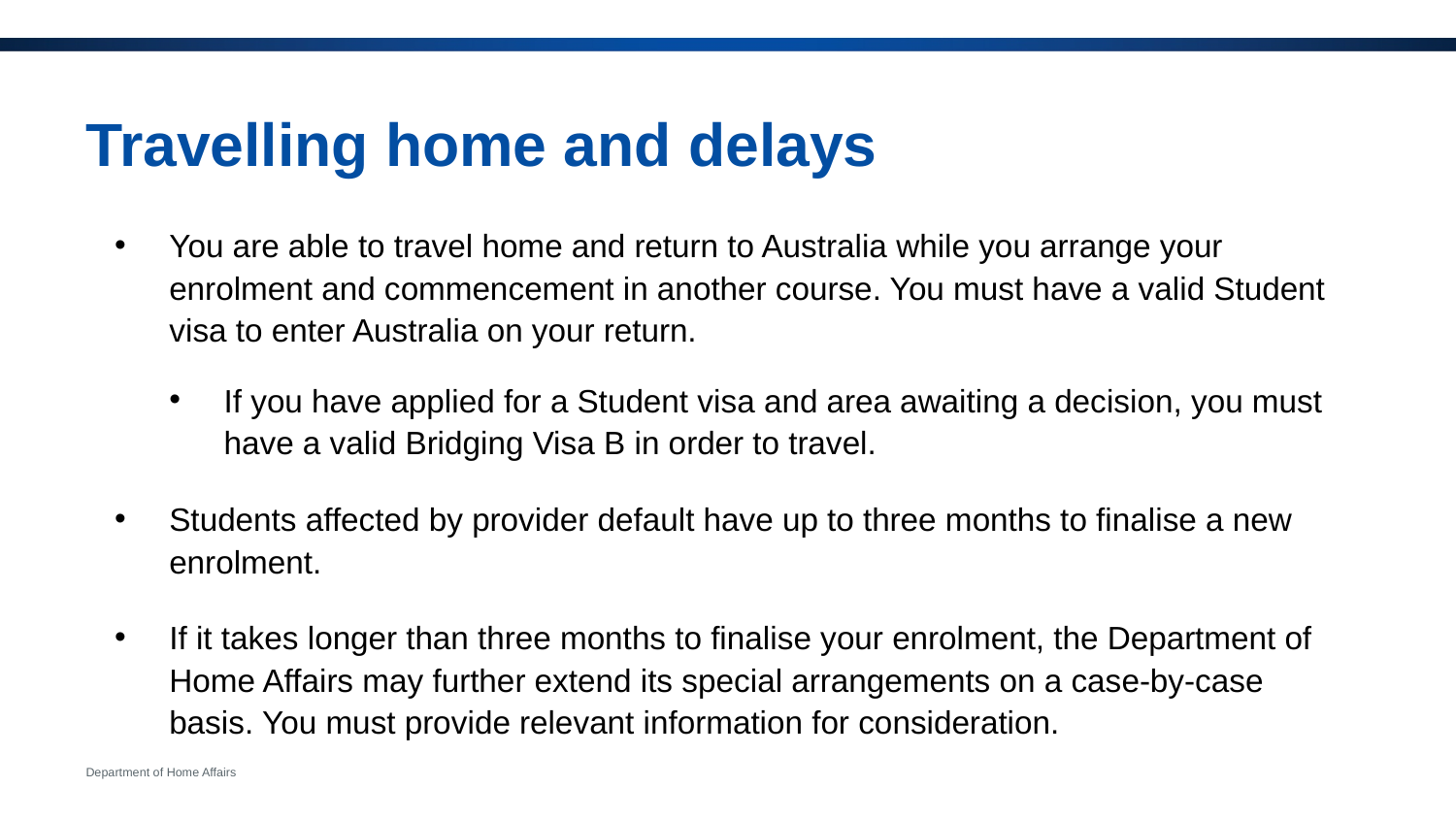

# Travelling home and delays
You are able to travel home and return to Australia while you arrange your enrolment and commencement in another course. You must have a valid Student visa to enter Australia on your return.
If you have applied for a Student visa and area awaiting a decision, you must have a valid Bridging Visa B in order to travel.
Students affected by provider default have up to three months to finalise a new enrolment.
If it takes longer than three months to finalise your enrolment, the Department of Home Affairs may further extend its special arrangements on a case-by-case basis. You must provide relevant information for consideration.